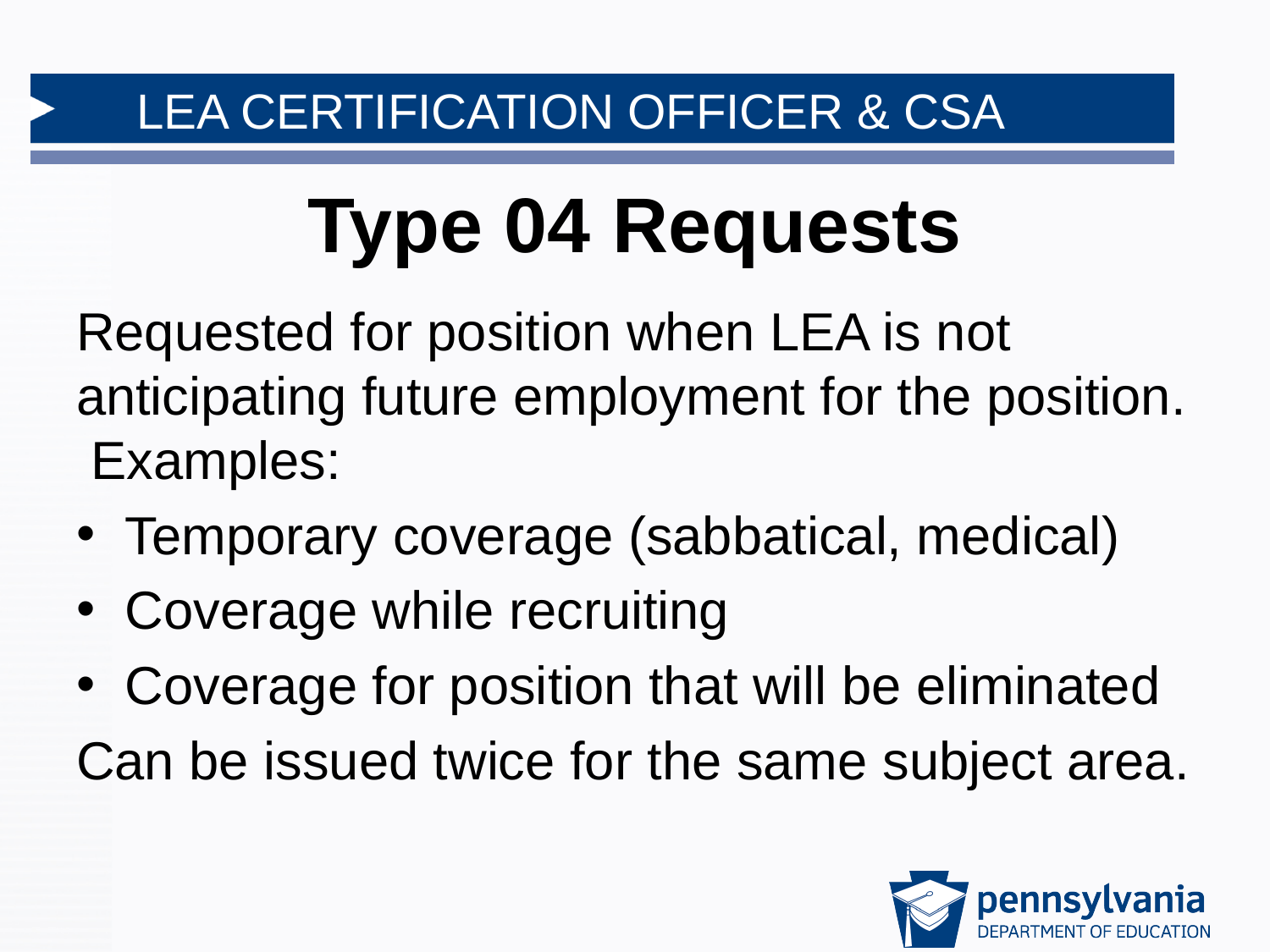

# Type 04 Requests
Requested for position when LEA is not anticipating future employment for the position.  Examples:
Temporary coverage (sabbatical, medical)
Coverage while recruiting
Coverage for position that will be eliminated
Can be issued twice for the same subject area.